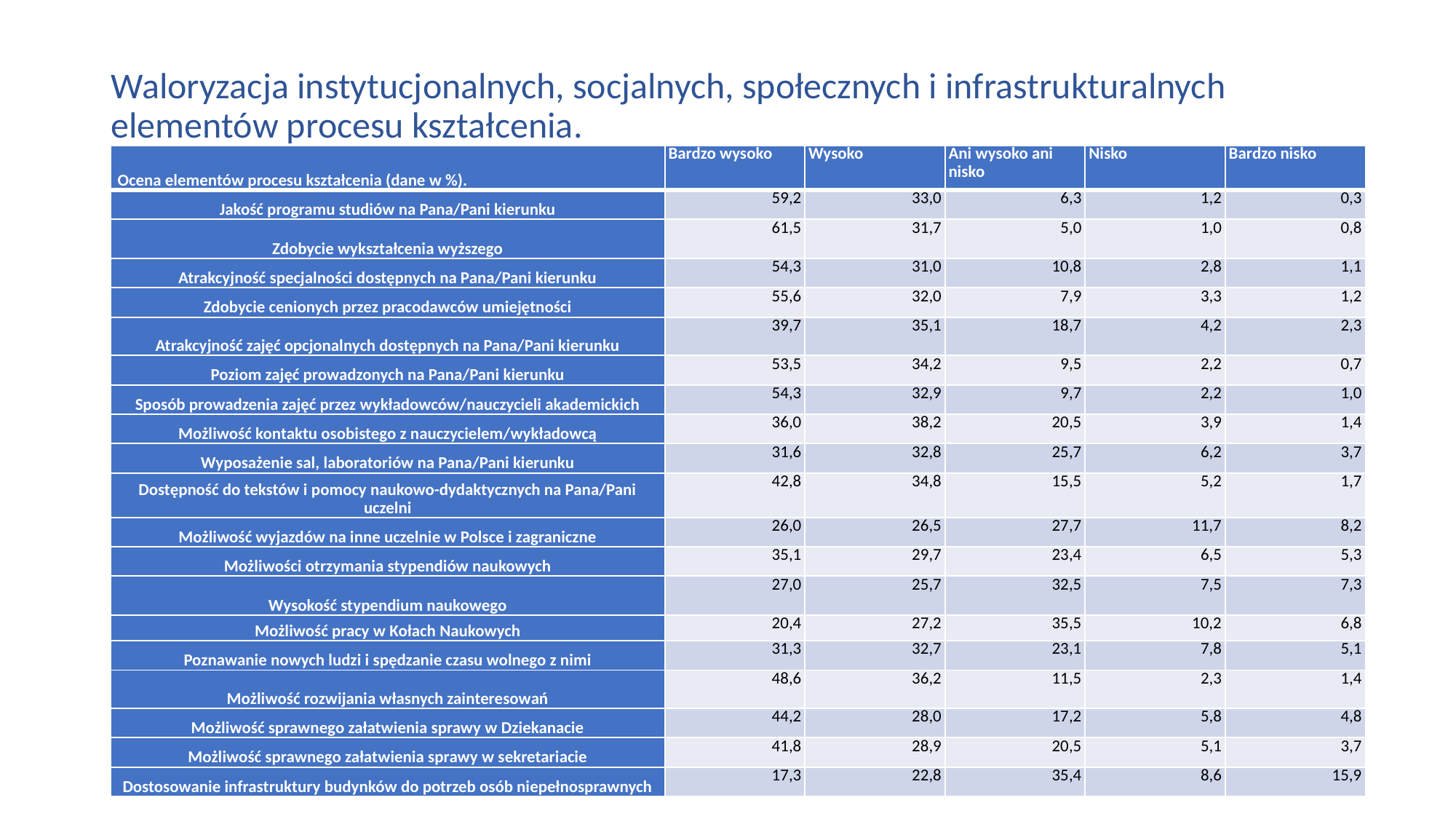

# Waloryzacja instytucjonalnych, socjalnych, społecznych i infrastrukturalnych elementów procesu kształcenia.
| Ocena elementów procesu kształcenia (dane w %). | Bardzo wysoko | Wysoko | Ani wysoko ani nisko | Nisko | Bardzo nisko |
| --- | --- | --- | --- | --- | --- |
| Jakość programu studiów na Pana/Pani kierunku | 59,2 | 33,0 | 6,3 | 1,2 | 0,3 |
| Zdobycie wykształcenia wyższego | 61,5 | 31,7 | 5,0 | 1,0 | 0,8 |
| Atrakcyjność specjalności dostępnych na Pana/Pani kierunku | 54,3 | 31,0 | 10,8 | 2,8 | 1,1 |
| Zdobycie cenionych przez pracodawców umiejętności | 55,6 | 32,0 | 7,9 | 3,3 | 1,2 |
| Atrakcyjność zajęć opcjonalnych dostępnych na Pana/Pani kierunku | 39,7 | 35,1 | 18,7 | 4,2 | 2,3 |
| Poziom zajęć prowadzonych na Pana/Pani kierunku | 53,5 | 34,2 | 9,5 | 2,2 | 0,7 |
| Sposób prowadzenia zajęć przez wykładowców/nauczycieli akademickich | 54,3 | 32,9 | 9,7 | 2,2 | 1,0 |
| Możliwość kontaktu osobistego z nauczycielem/wykładowcą | 36,0 | 38,2 | 20,5 | 3,9 | 1,4 |
| Wyposażenie sal, laboratoriów na Pana/Pani kierunku | 31,6 | 32,8 | 25,7 | 6,2 | 3,7 |
| Dostępność do tekstów i pomocy naukowo-dydaktycznych na Pana/Pani uczelni | 42,8 | 34,8 | 15,5 | 5,2 | 1,7 |
| Możliwość wyjazdów na inne uczelnie w Polsce i zagraniczne | 26,0 | 26,5 | 27,7 | 11,7 | 8,2 |
| Możliwości otrzymania stypendiów naukowych | 35,1 | 29,7 | 23,4 | 6,5 | 5,3 |
| Wysokość stypendium naukowego | 27,0 | 25,7 | 32,5 | 7,5 | 7,3 |
| Możliwość pracy w Kołach Naukowych | 20,4 | 27,2 | 35,5 | 10,2 | 6,8 |
| Poznawanie nowych ludzi i spędzanie czasu wolnego z nimi | 31,3 | 32,7 | 23,1 | 7,8 | 5,1 |
| Możliwość rozwijania własnych zainteresowań | 48,6 | 36,2 | 11,5 | 2,3 | 1,4 |
| Możliwość sprawnego załatwienia sprawy w Dziekanacie | 44,2 | 28,0 | 17,2 | 5,8 | 4,8 |
| Możliwość sprawnego załatwienia sprawy w sekretariacie | 41,8 | 28,9 | 20,5 | 5,1 | 3,7 |
| Dostosowanie infrastruktury budynków do potrzeb osób niepełnosprawnych | 17,3 | 22,8 | 35,4 | 8,6 | 15,9 |